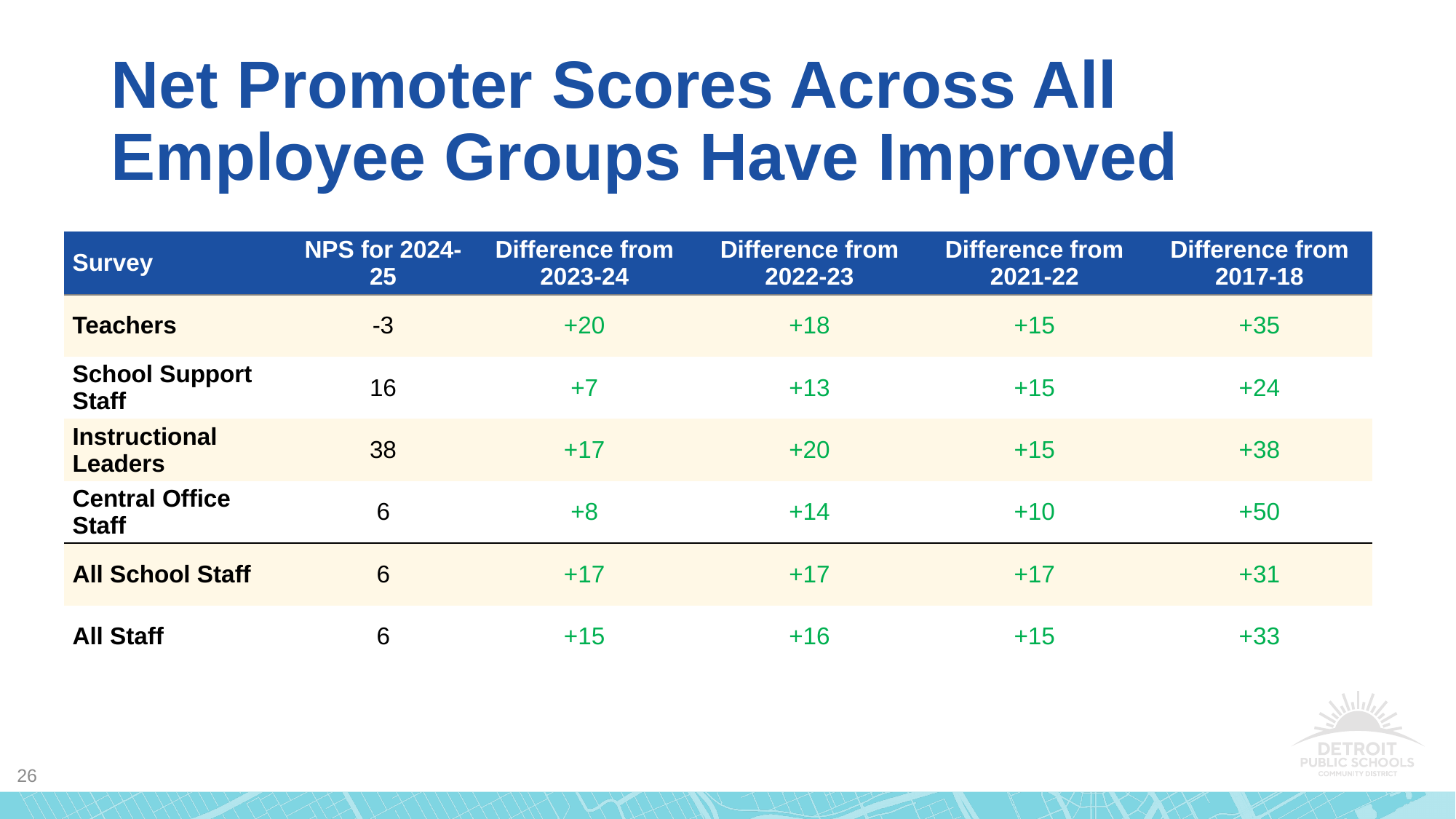

# Net Promoter Scores Across All Employee Groups Have Improved
| Survey | NPS for 2024-25 | Difference from 2023-24 | Difference from 2022-23 | Difference from 2021-22 | Difference from 2017-18 |
| --- | --- | --- | --- | --- | --- |
| Teachers | -3 | +20 | +18 | +15 | +35 |
| School Support Staff | 16 | +7 | +13 | +15 | +24 |
| Instructional Leaders | 38 | +17 | +20 | +15 | +38 |
| Central Office Staff | 6 | +8 | +14 | +10 | +50 |
| All School Staff | 6 | +17 | +17 | +17 | +31 |
| All Staff | 6 | +15 | +16 | +15 | +33 |
26